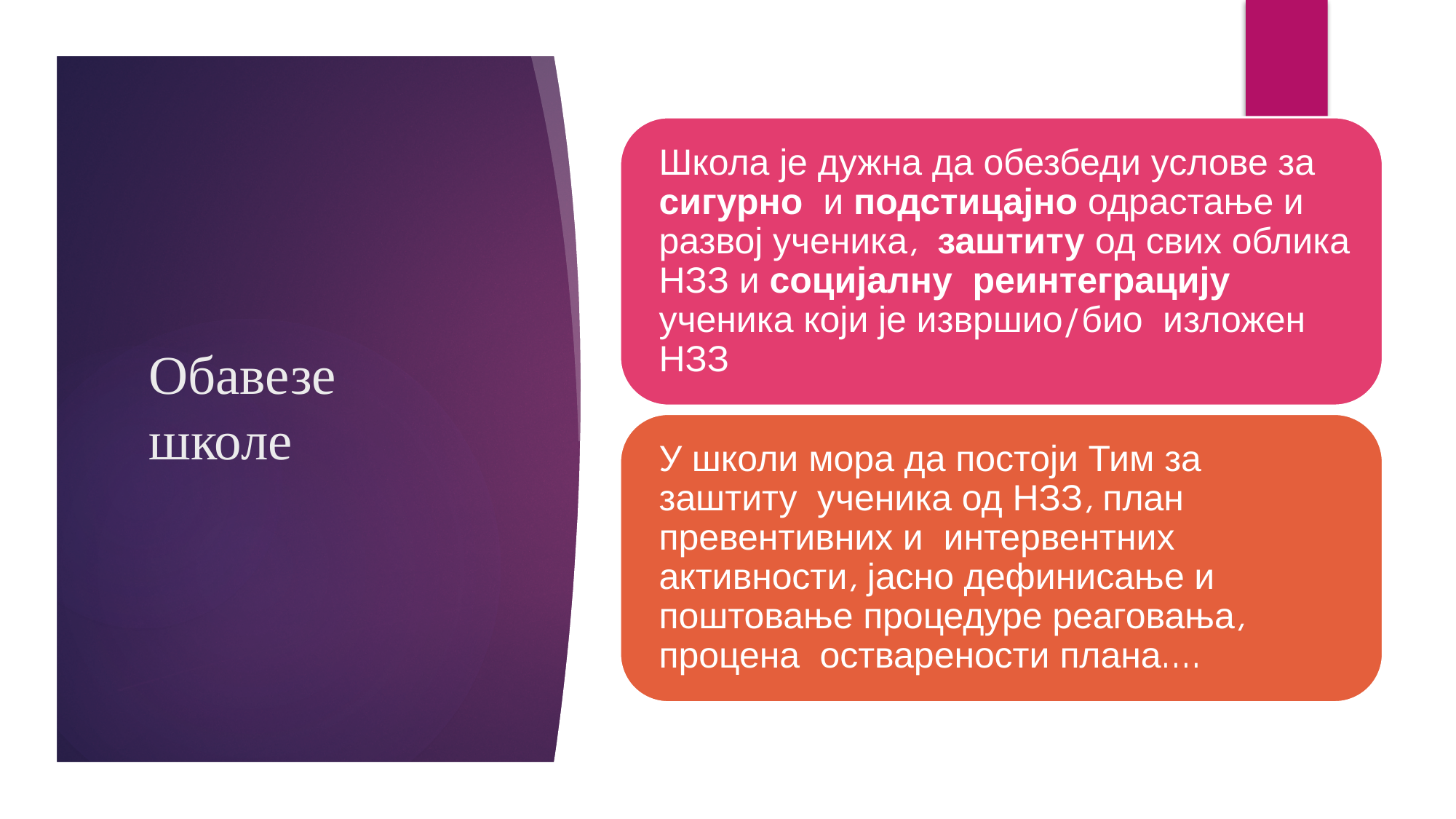

Школа је дужна да обезбеди услове за сигурно  и подстицајно одрастање и развој ученика,  заштиту од свих облика НЗЗ и социјалну  реинтеграцију ученика који је извршио/био  изложен НЗЗ
У школи мора да постоји Тим за заштиту  ученика од НЗЗ, план превентивних и  интервентних активности, јасно дефинисање и  поштовање процедуре реаговања, процена  остварености плана....
# Обавезе школе